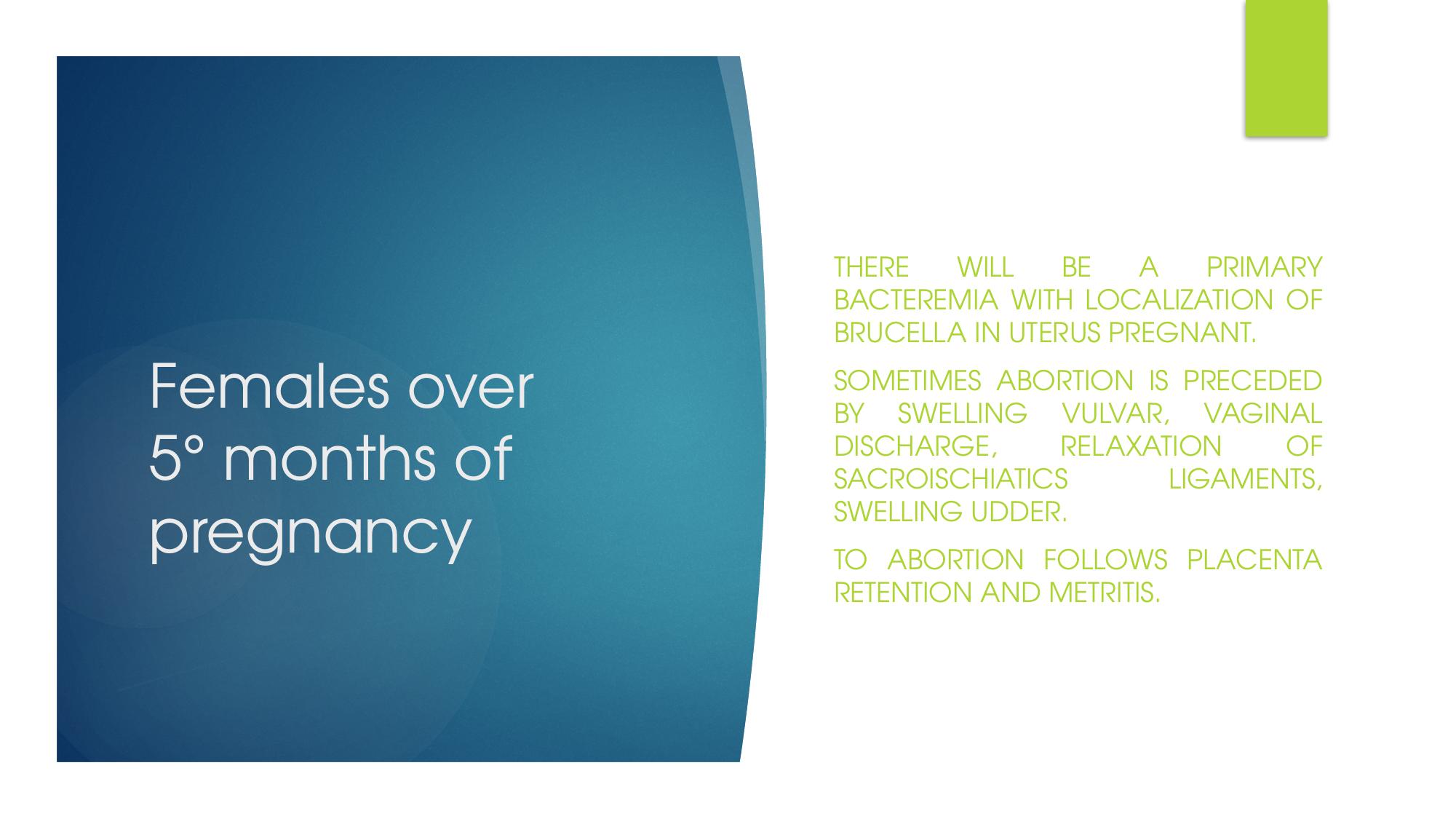

There will be a primary bacteremia with localization of Brucella in uterus pregnant.
Sometimes abortion is preceded by swelling vulvar, vaginal discharge, relaxation of sacroischiatics ligaments, swelling udder.
to abortion follows placenta retention and metritis.
# Females over 5° months of pregnancy